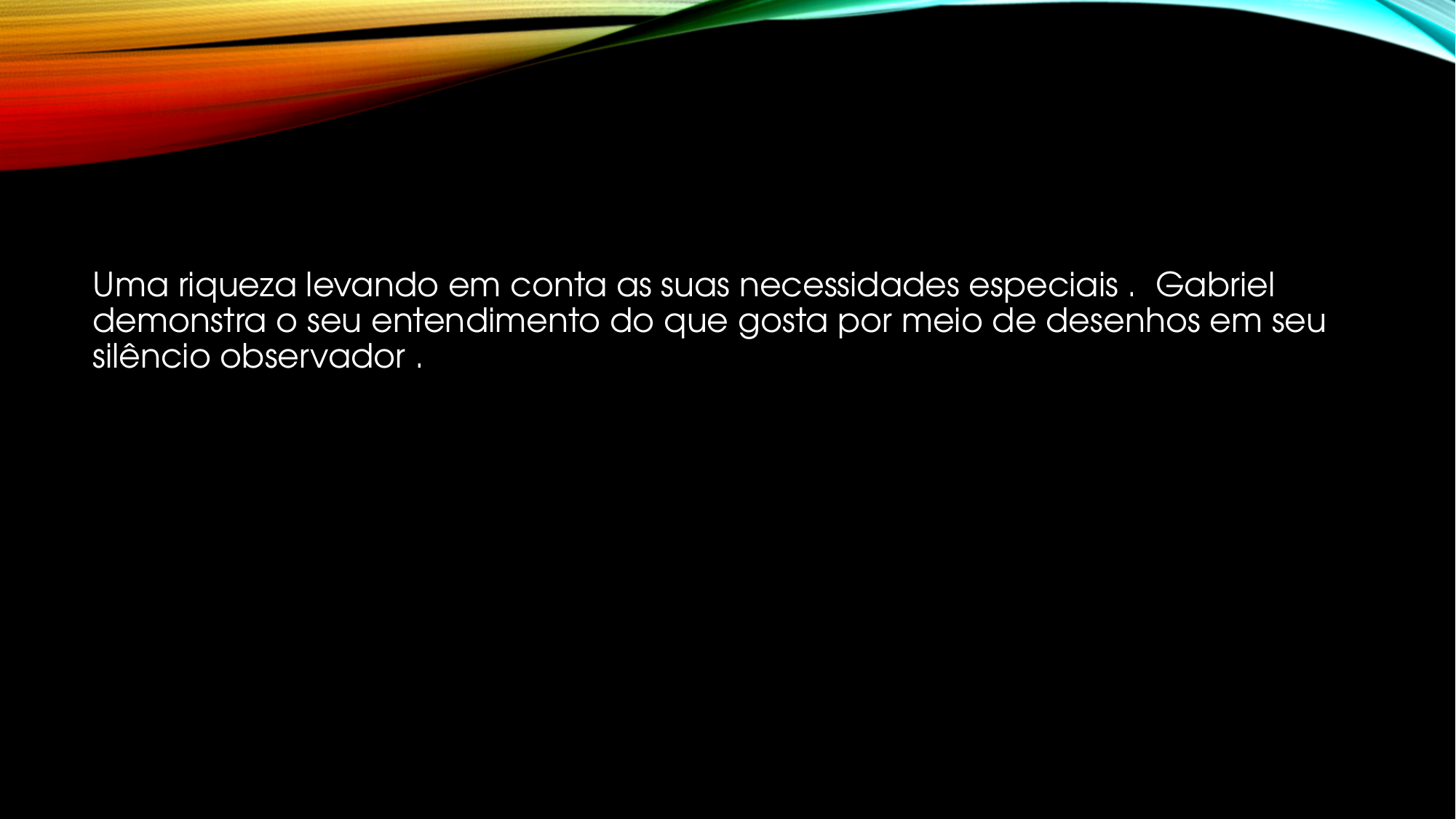

#
Uma riqueza levando em conta as suas necessidades especiais .  Gabriel demonstra o seu entendimento do que gosta por meio de desenhos em seu silêncio observador .